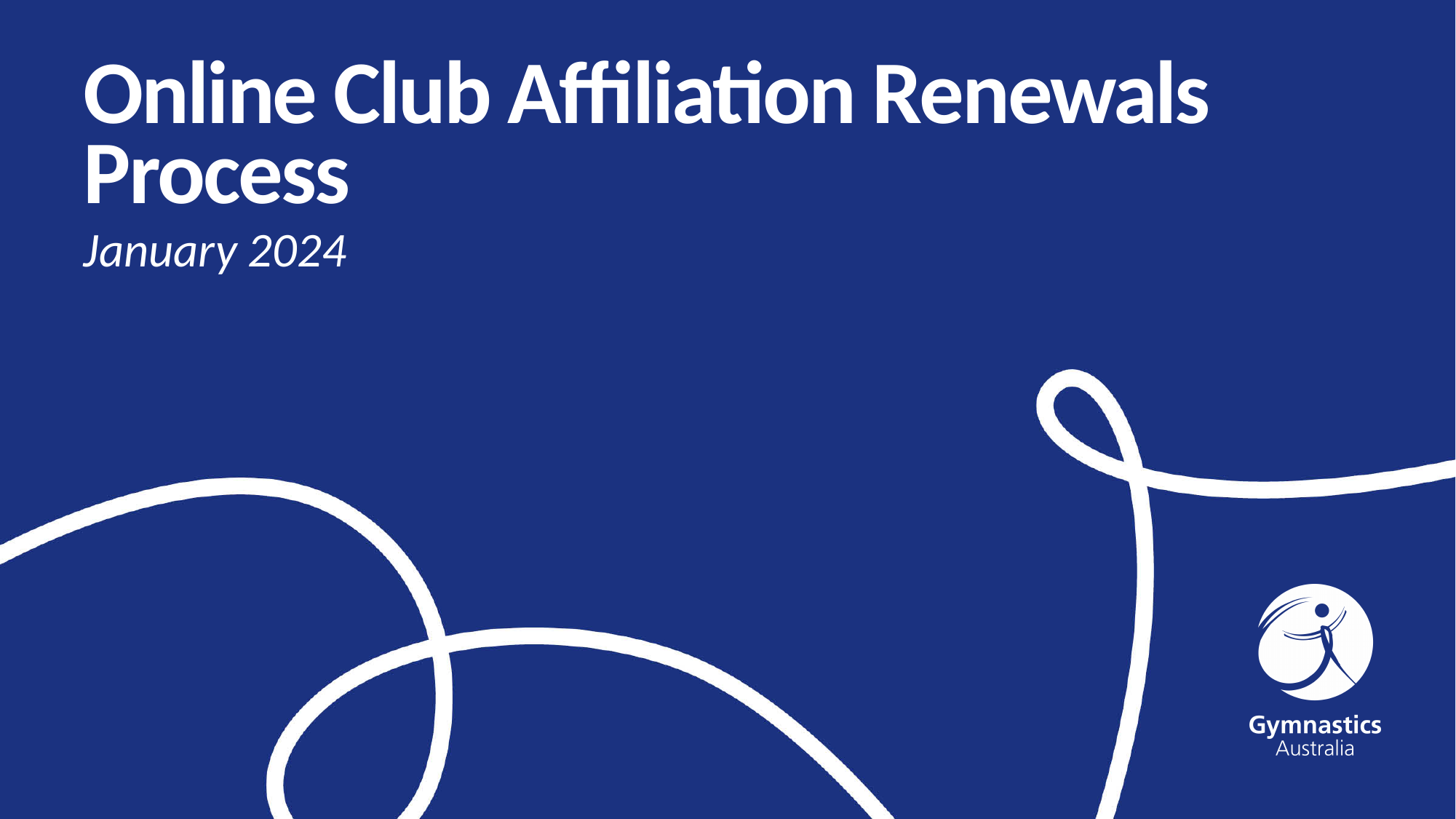

# Online Club Affiliation Renewals Process
January 2024